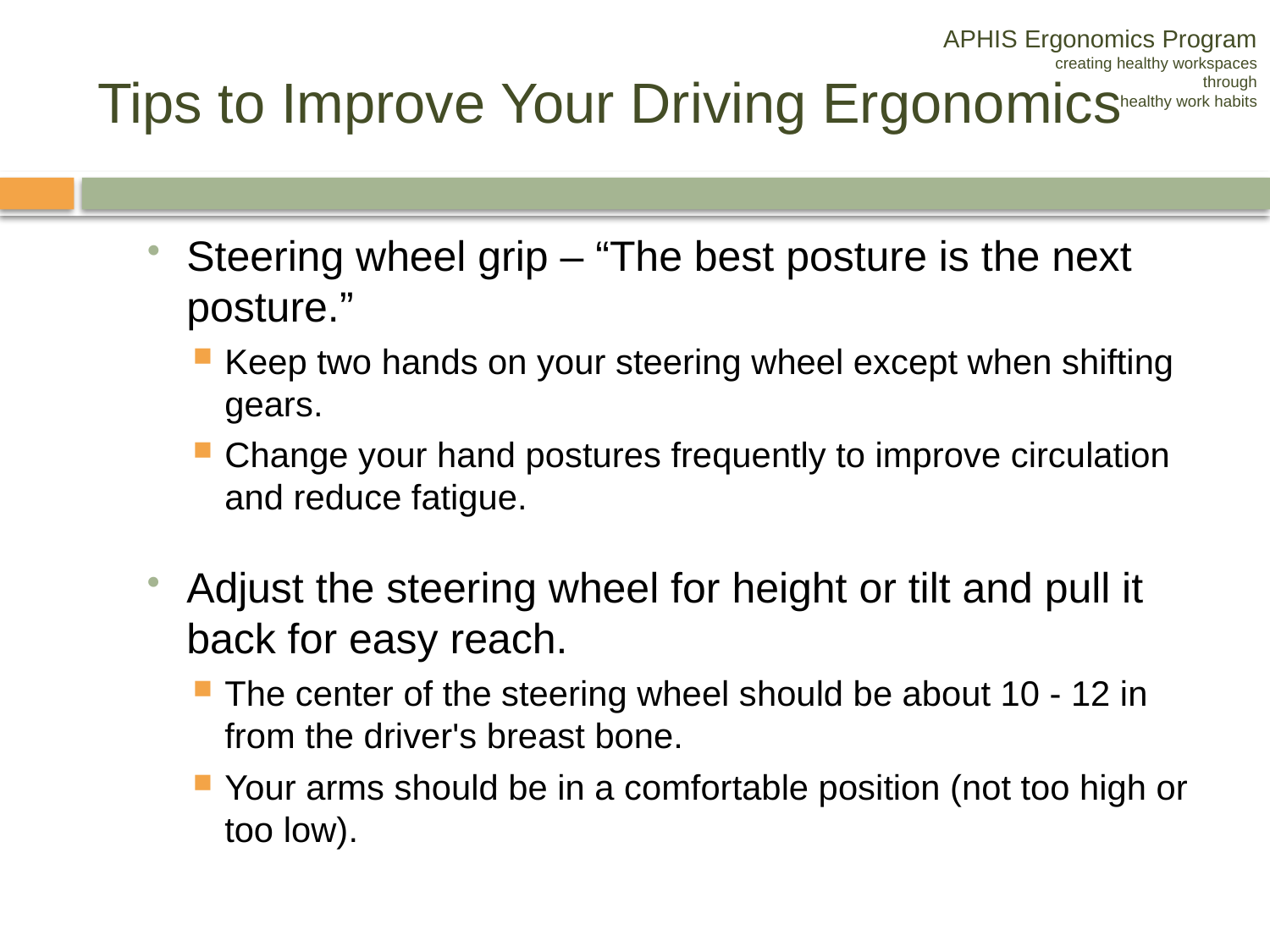

APHIS Ergonomics Program
creating healthy workspaces
through
healthy work habits
# Tips to Improve Your Driving Ergonomics
Steering wheel grip – “The best posture is the next posture.”
Keep two hands on your steering wheel except when shifting gears.
Change your hand postures frequently to improve circulation and reduce fatigue.

Adjust the steering wheel for height or tilt and pull it back for easy reach.
The center of the steering wheel should be about 10 - 12 in from the driver's breast bone.
Your arms should be in a comfortable position (not too high or too low).